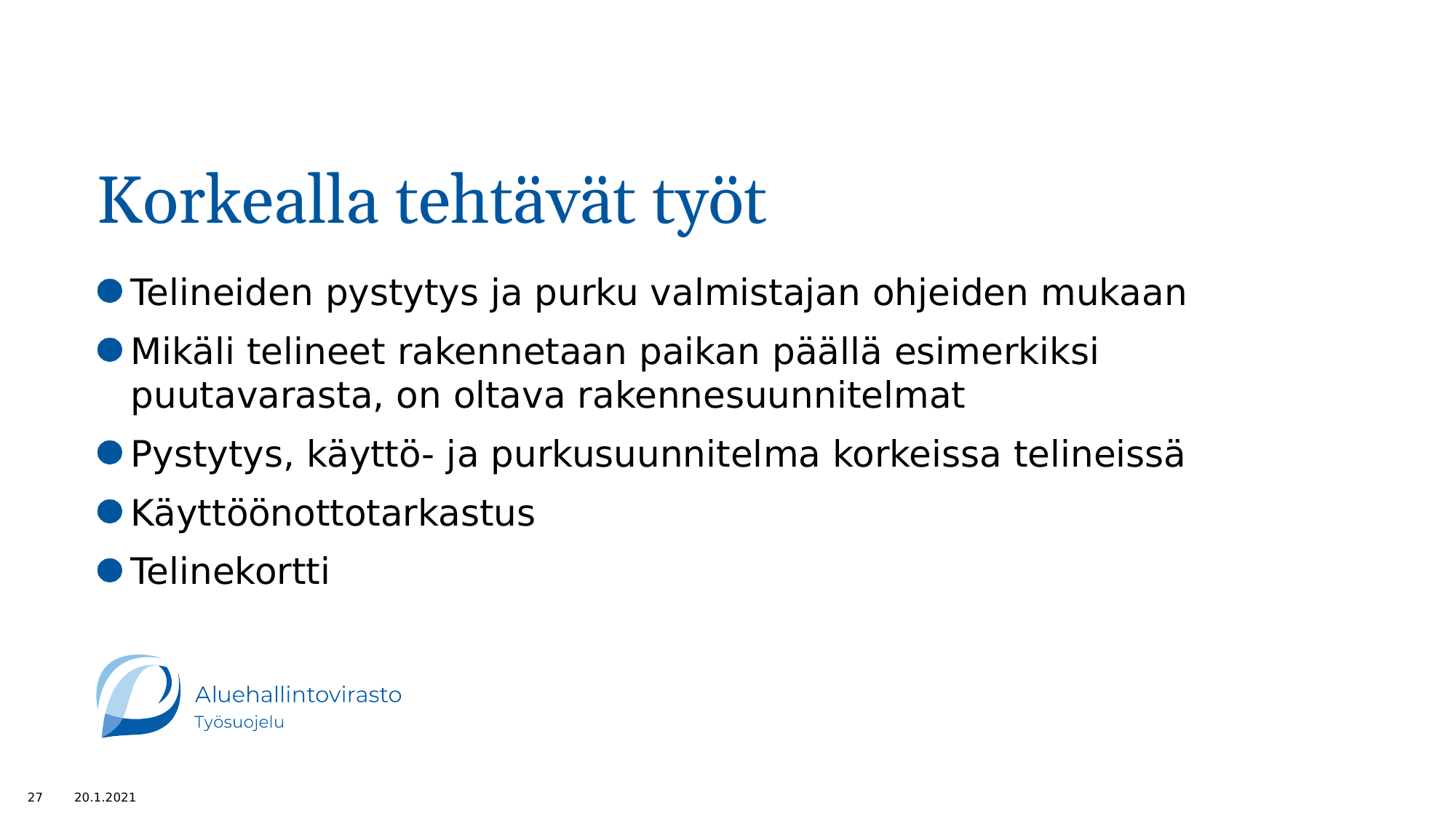

# Korkealla tehtävät työt
Telineiden pystytys ja purku valmistajan ohjeiden mukaan
Mikäli telineet rakennetaan paikan päällä esimerkiksi puutavarasta, on oltava rakennesuunnitelmat
Pystytys, käyttö- ja purkusuunnitelma korkeissa telineissä
Käyttöönottotarkastus
Telinekortti
27
20.1.2021